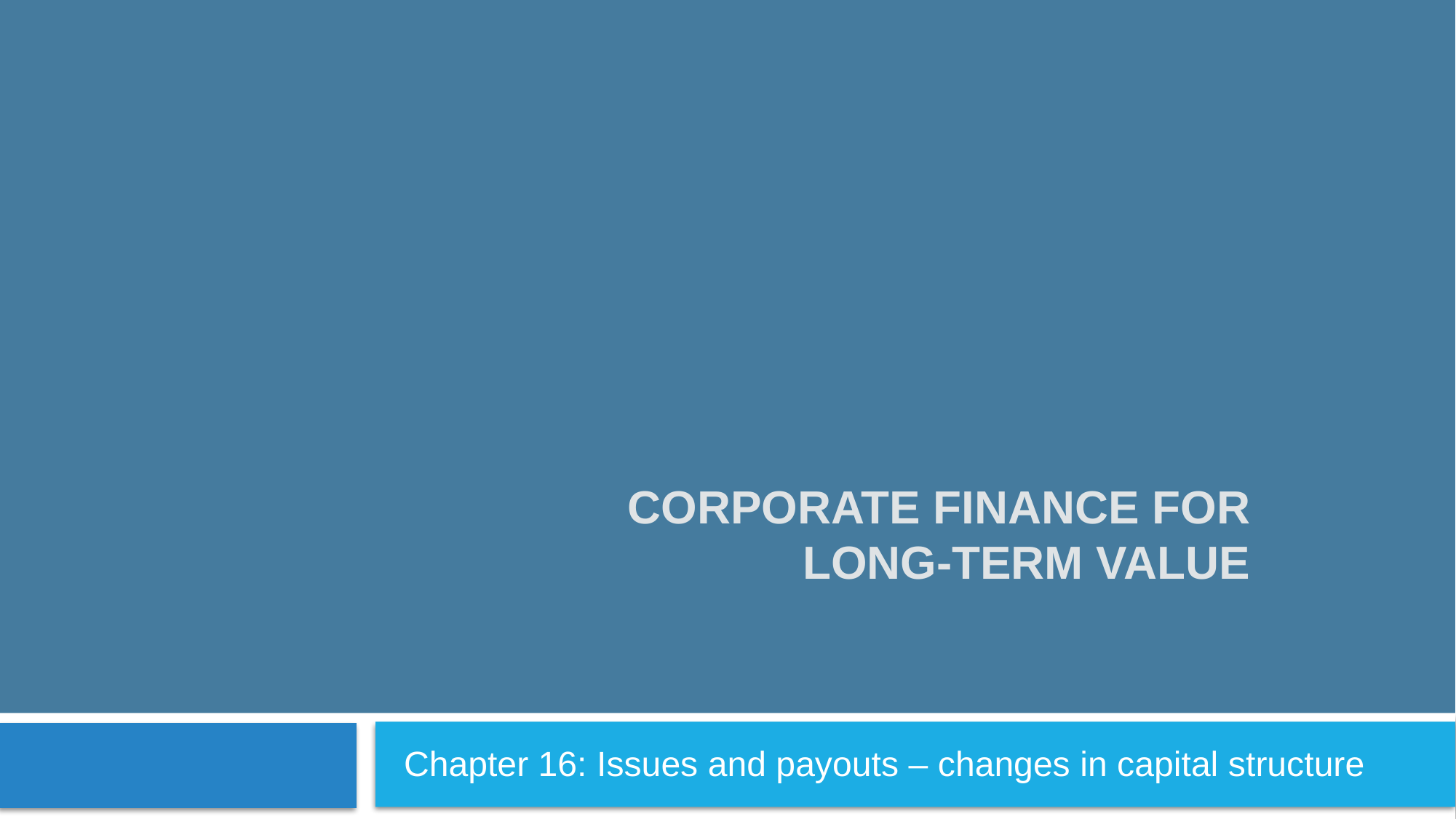

# Corporate Finance for Long-Term Value
Chapter 16: Issues and payouts – changes in capital structure